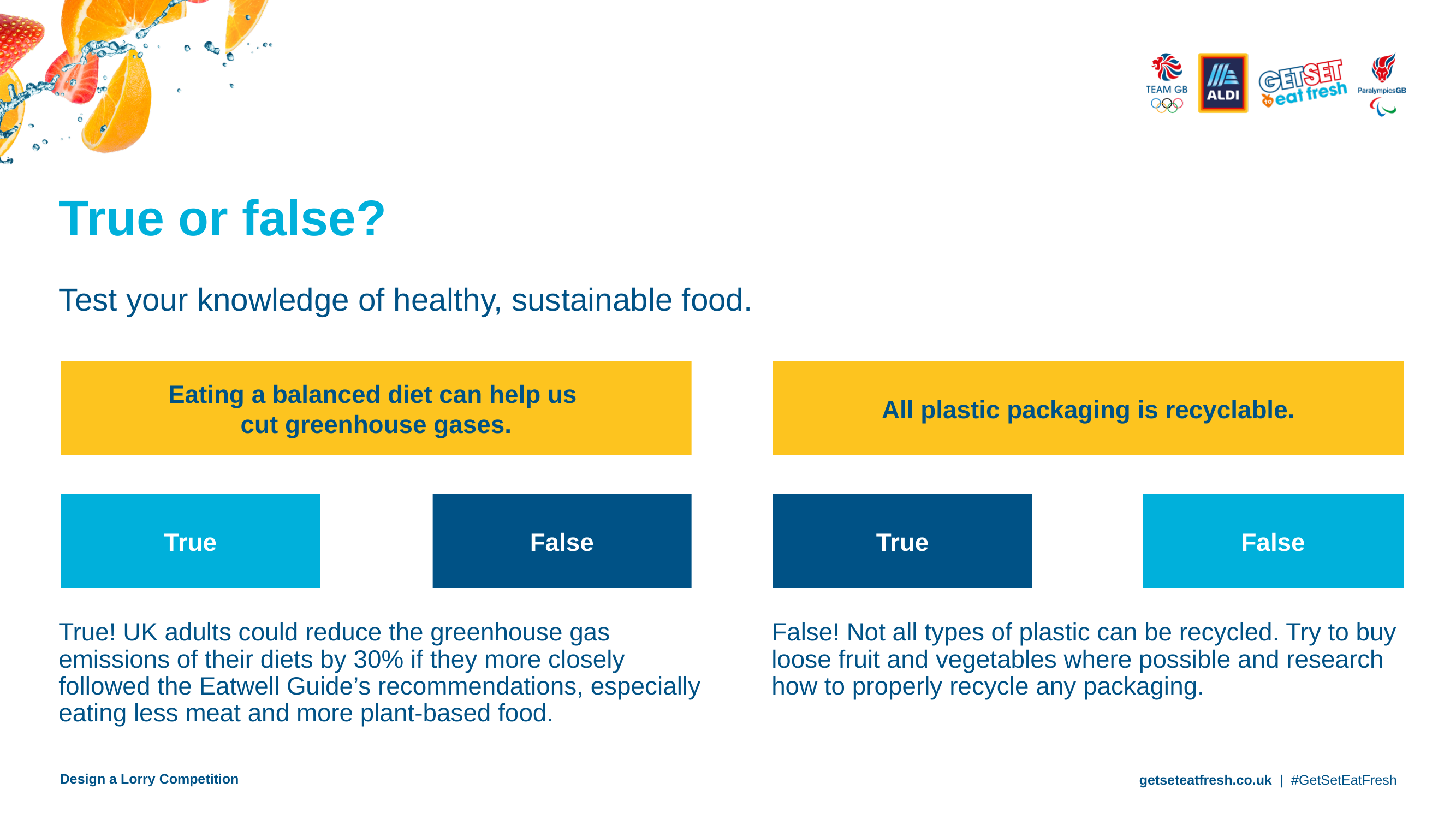

# True or false?
Test your knowledge of healthy, sustainable food.

Eating a balanced diet can help us
cut greenhouse gases.
All plastic packaging is recyclable.
True
False
True
False
False
True
True! UK adults could reduce the greenhouse gas emissions of their diets by 30% if they more closely followed the Eatwell Guide’s recommendations, especially eating less meat and more plant-based food.

False! Not all types of plastic can be recycled. Try to buy loose fruit and vegetables where possible and research how to properly recycle any packaging.